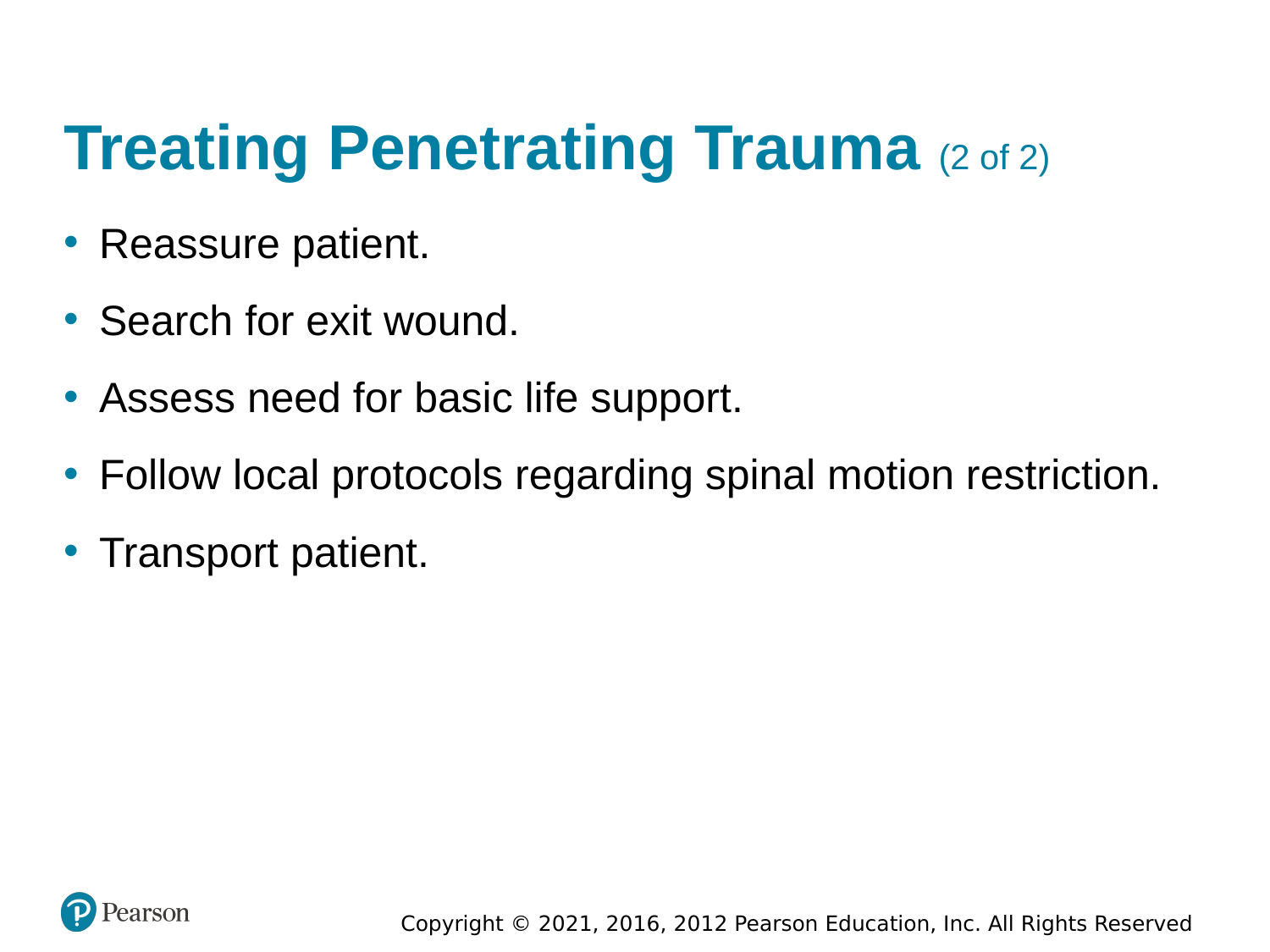

# Treating Penetrating Trauma (2 of 2)
Reassure patient.
Search for exit wound.
Assess need for basic life support.
Follow local protocols regarding spinal motion restriction.
Transport patient.